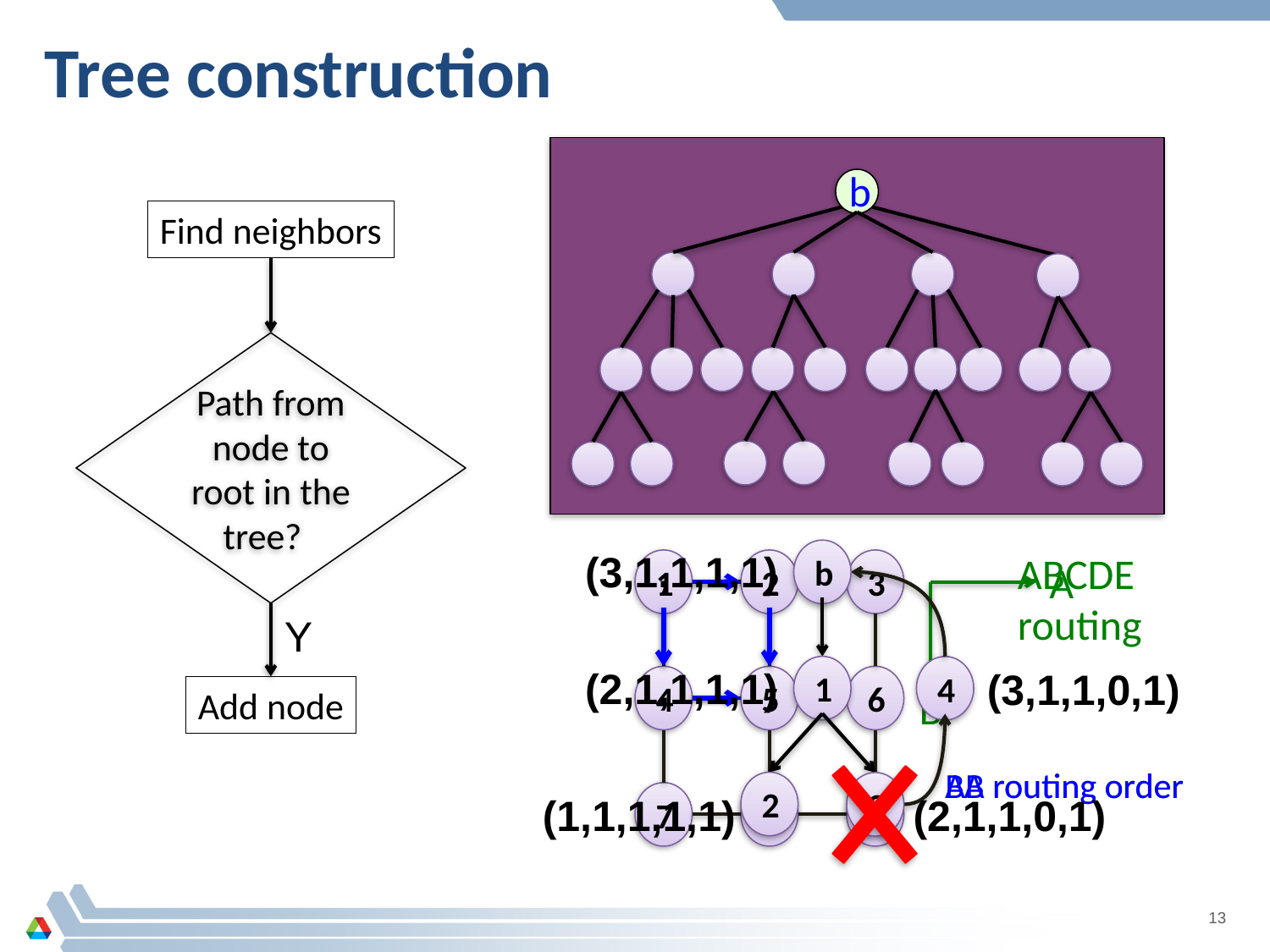

# Tree construction

b

Find neighbors

Path from node to root in the tree?
Y
Add node

(3,1,1,1,1)
b
(2,1,1,1,1)
1
2
3
(1,1,1,1,1)
(2,1,1,0,1)
ABCDE routing
1
2
3
4
5
6
7
8
9
A
B
4
(3,1,1,0,1)

AB routing order
BA routing order
13